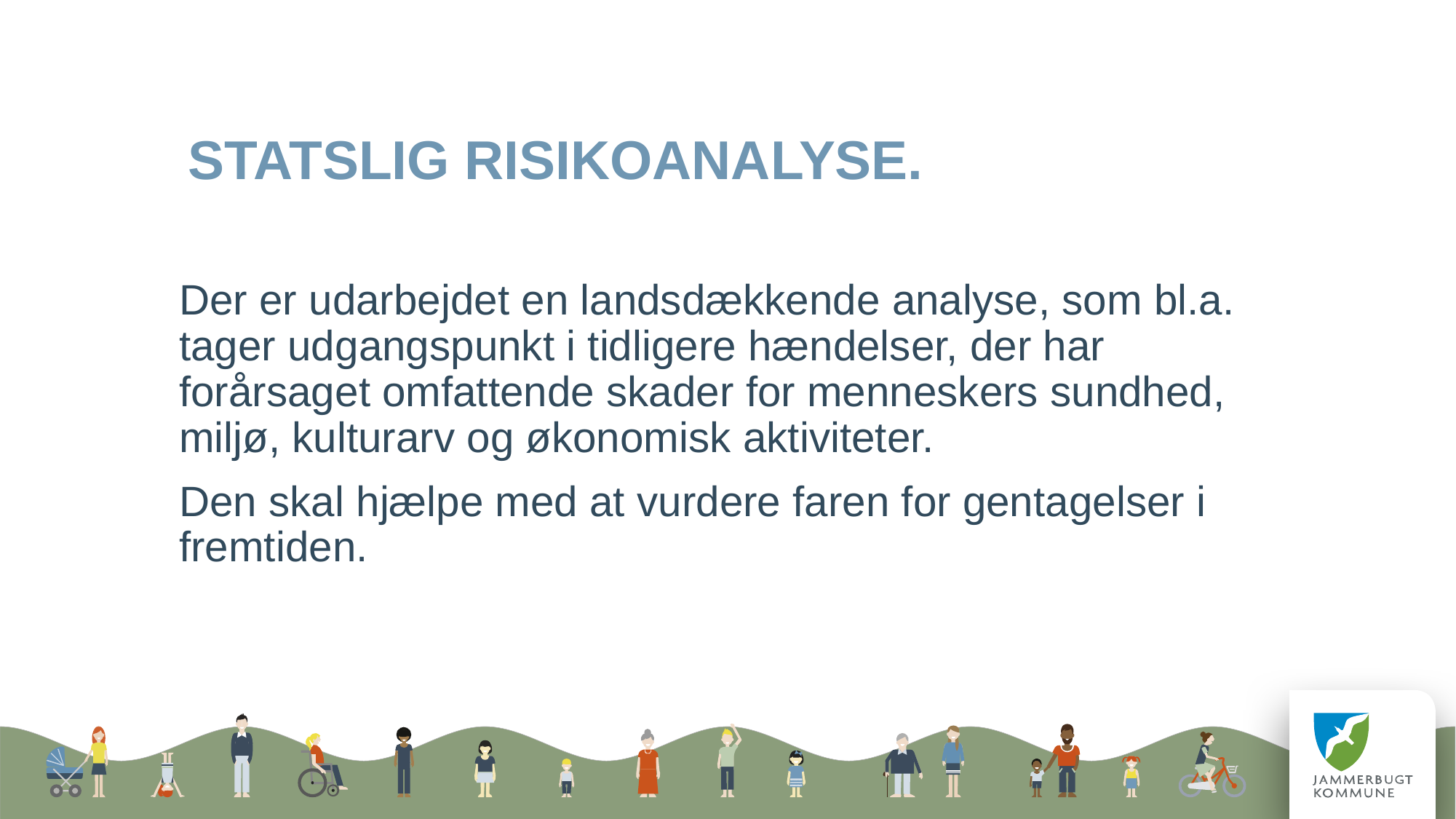

# Statslig risikoanalyse.
Der er udarbejdet en landsdækkende analyse, som bl.a. tager udgangspunkt i tidligere hændelser, der har forårsaget omfattende skader for menneskers sundhed, miljø, kulturarv og økonomisk aktiviteter.
Den skal hjælpe med at vurdere faren for gentagelser i fremtiden.